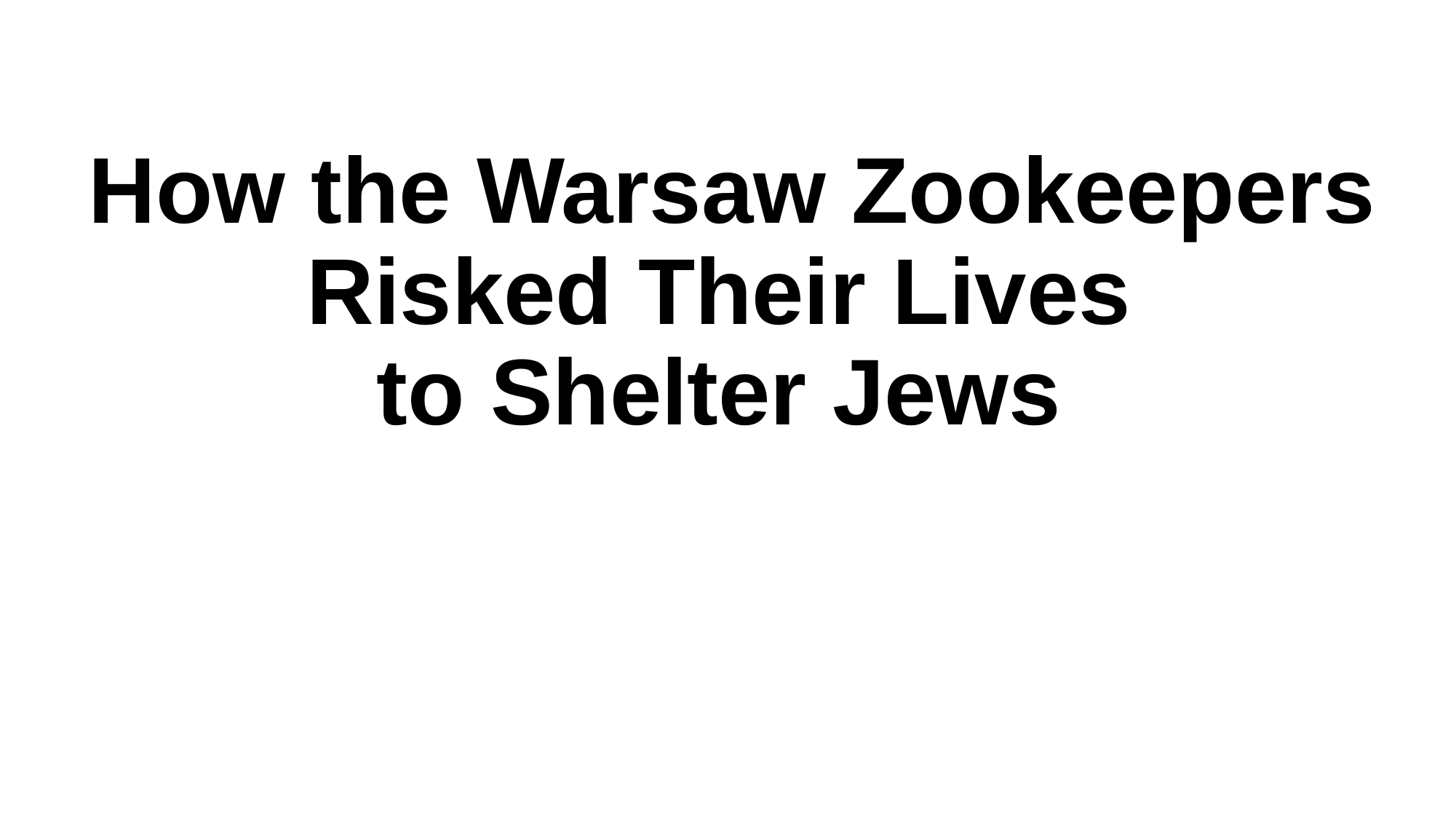

# How the Warsaw Zookeepers Risked Their Lives to Shelter Jews